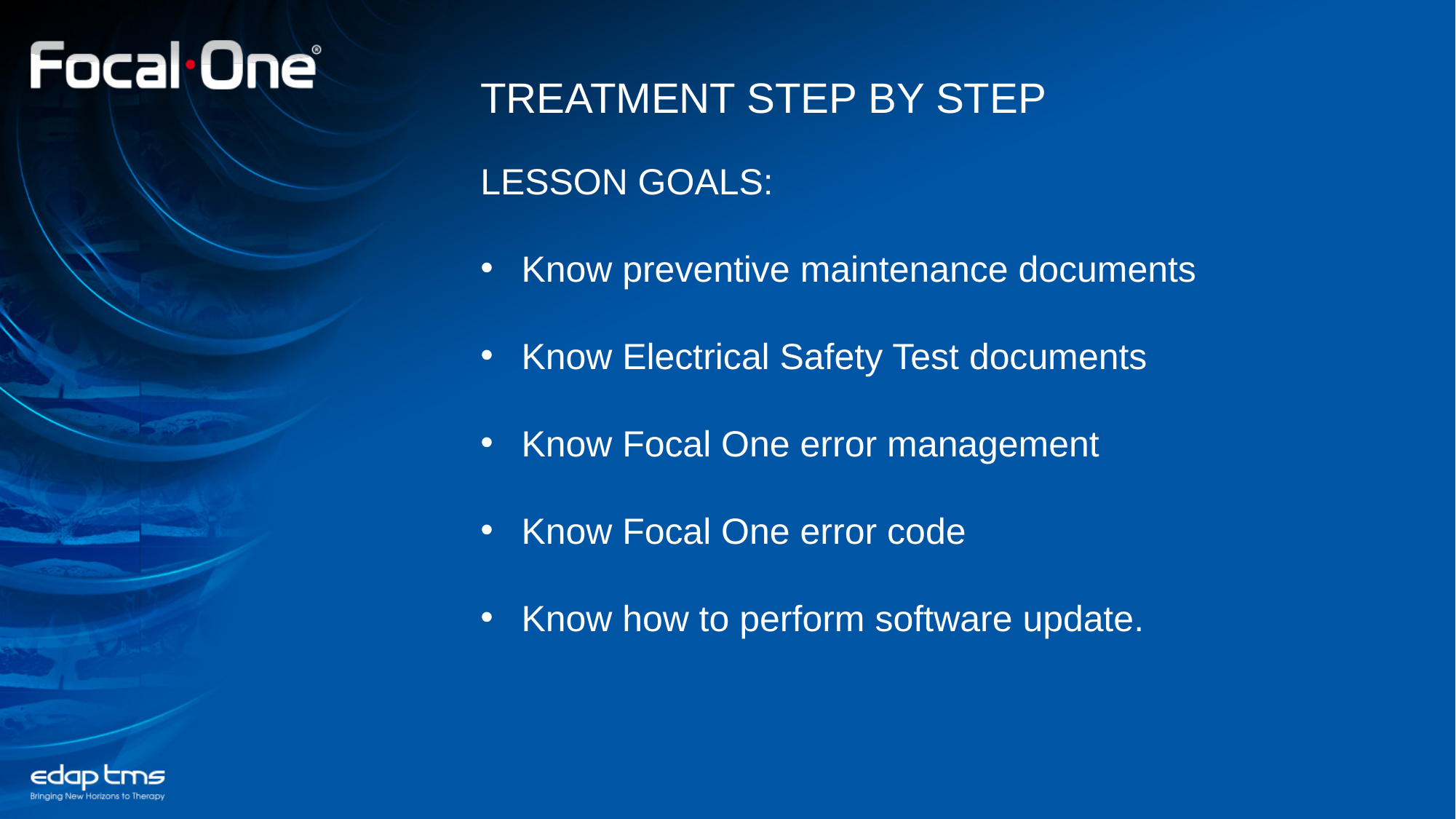

TREATMENT STEP BY STEP

LESSON GOALS:

Know preventive maintenance documents

Know Electrical Safety Test documents

Know Focal One error management

Know Focal One error code
Know how to perform software update.